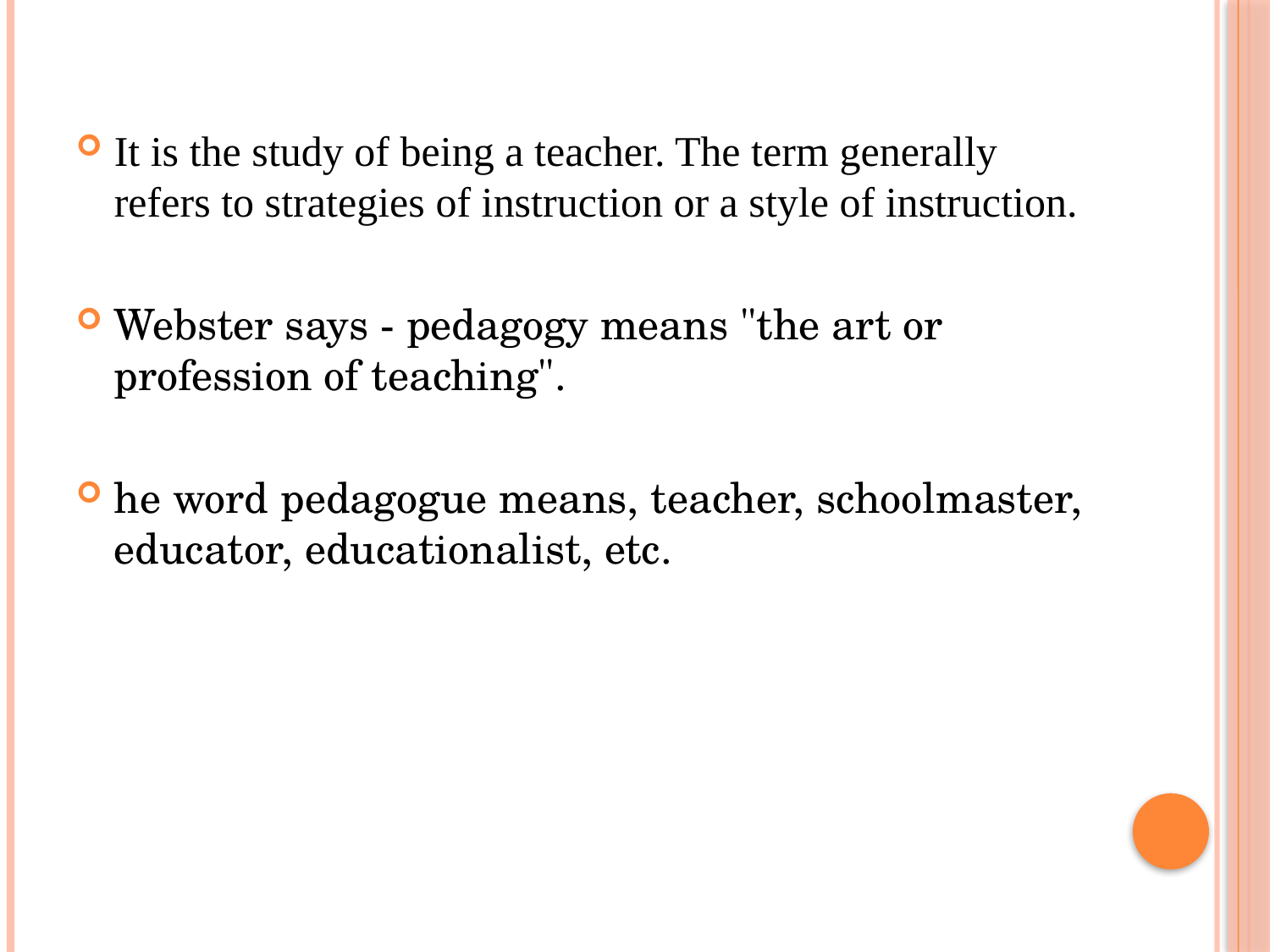

It is the study of being a teacher. The term generally refers to strategies of instruction or a style of instruction.

Webster says - pedagogy means "the art or profession of teaching".

he word pedagogue means, teacher, schoolmaster, educator, educationalist, etc.